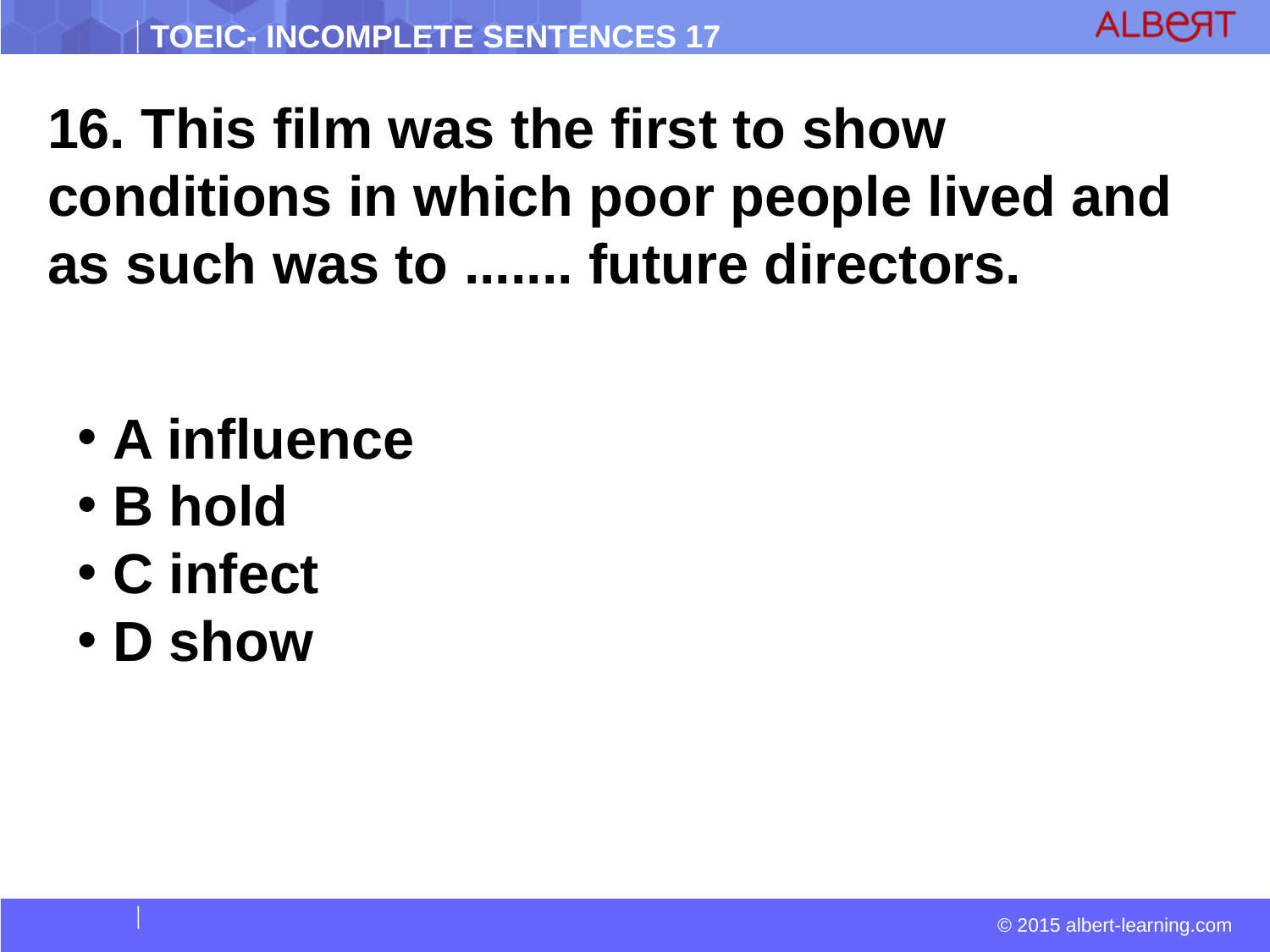

16. This film was the first to show conditions in which poor people lived and as such was to ....... future directors.
 A influence
 B hold
 C infect
 D show